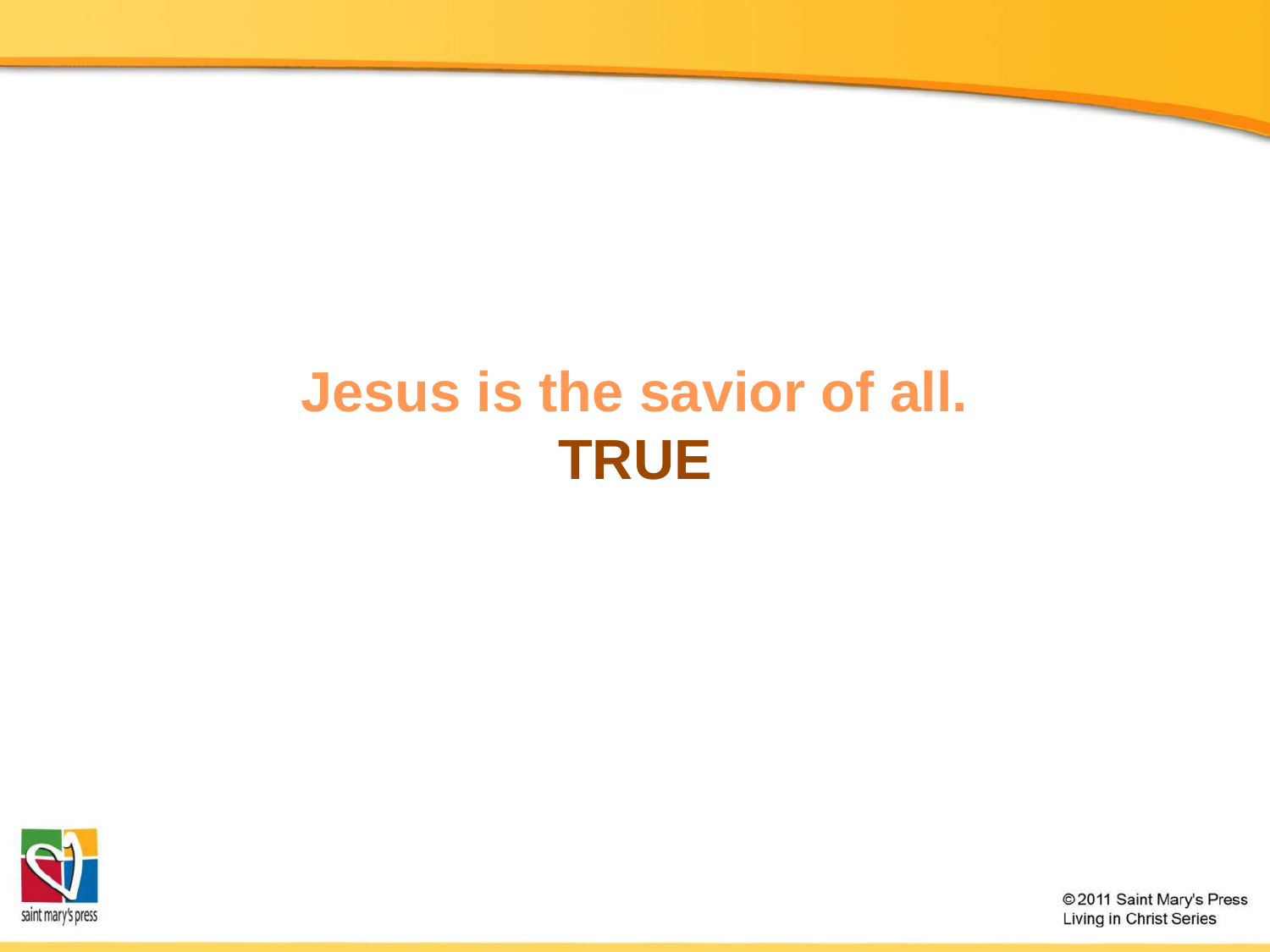

Jesus is the savior of all.
TRUE